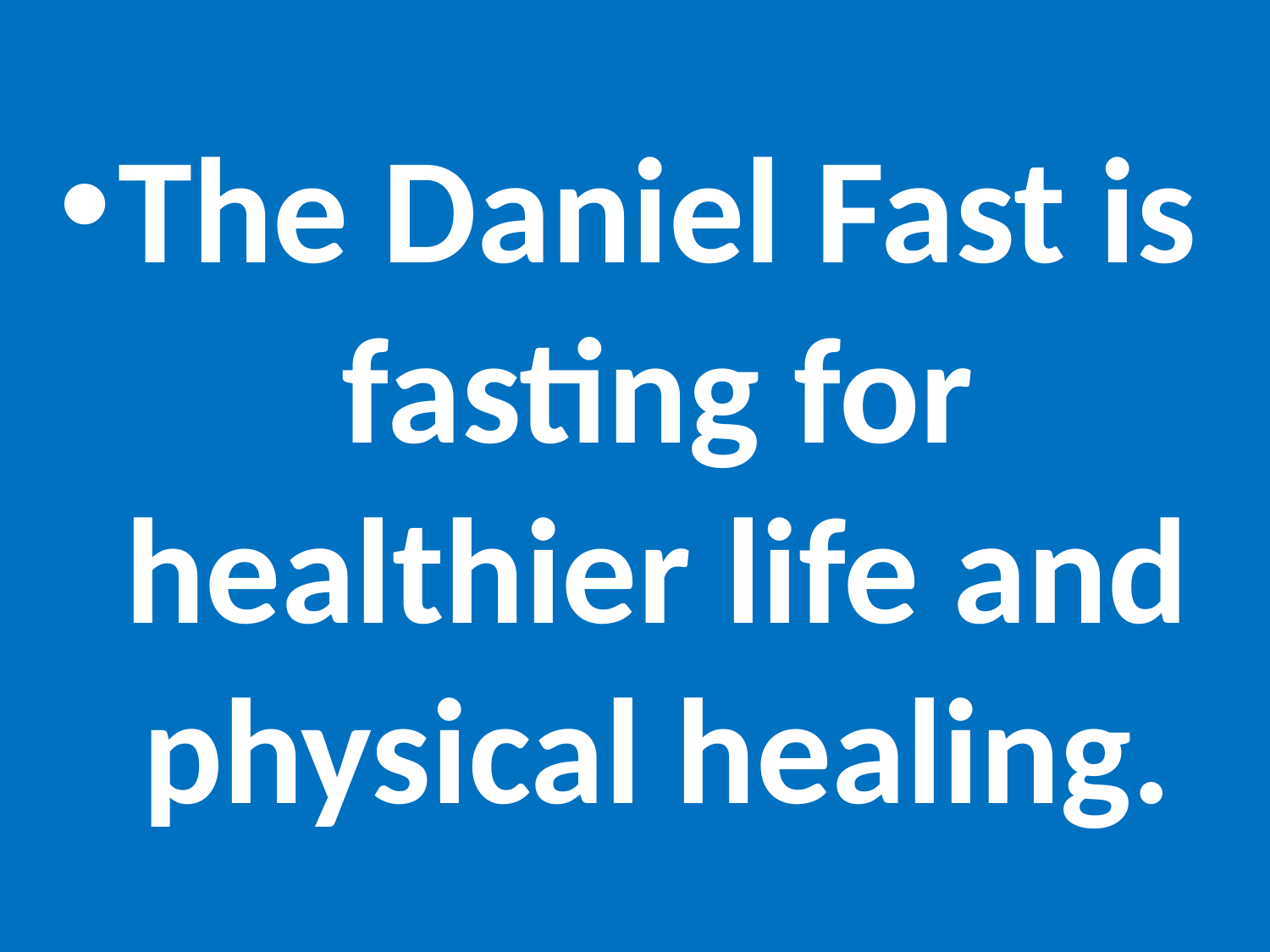

#
The Daniel Fast is fasting for healthier life and physical healing.